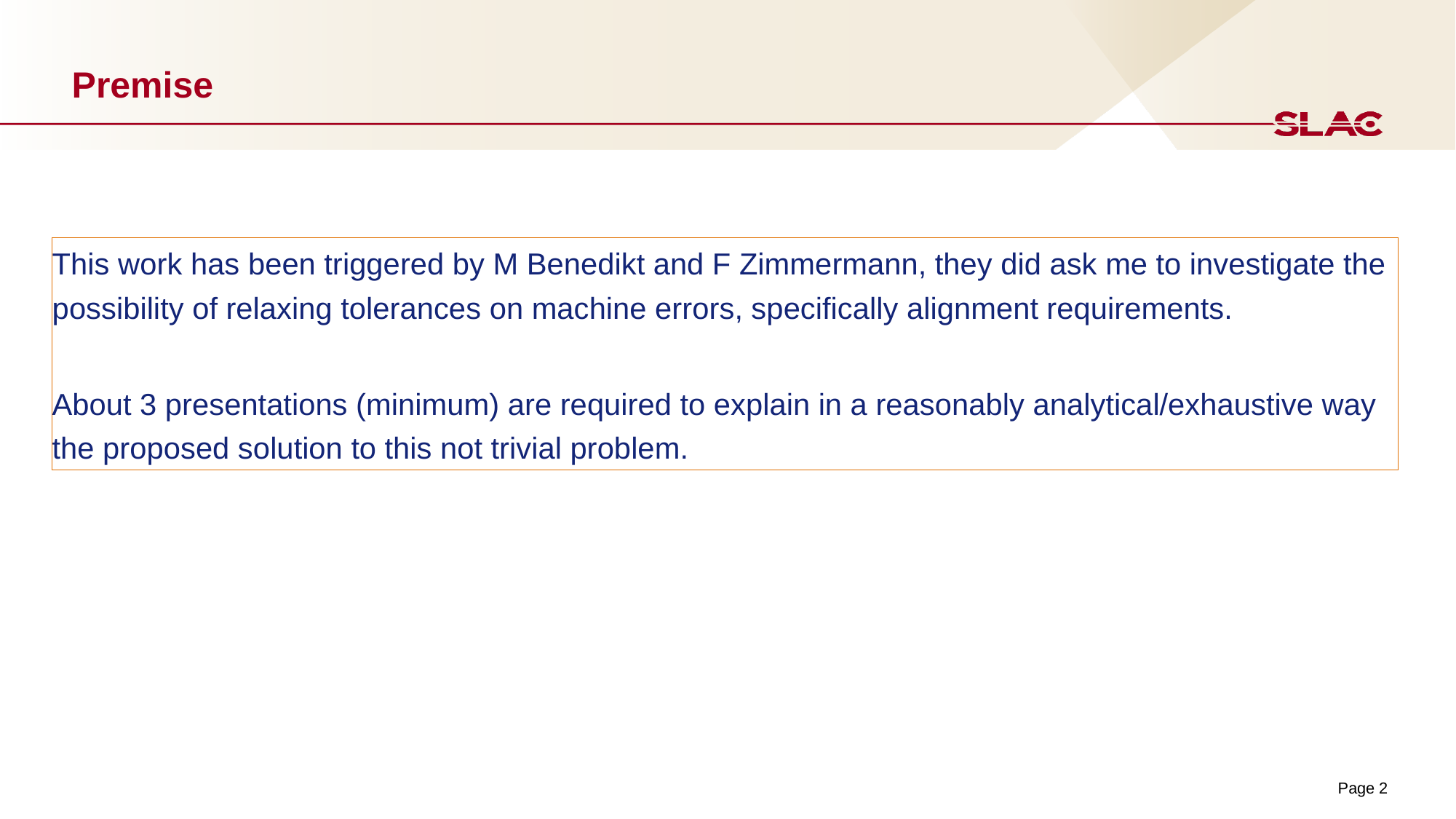

# Premise
This work has been triggered by M Benedikt and F Zimmermann, they did ask me to investigate the possibility of relaxing tolerances on machine errors, specifically alignment requirements.

About 3 presentations (minimum) are required to explain in a reasonably analytical/exhaustive way the proposed solution to this not trivial problem.

Page 2